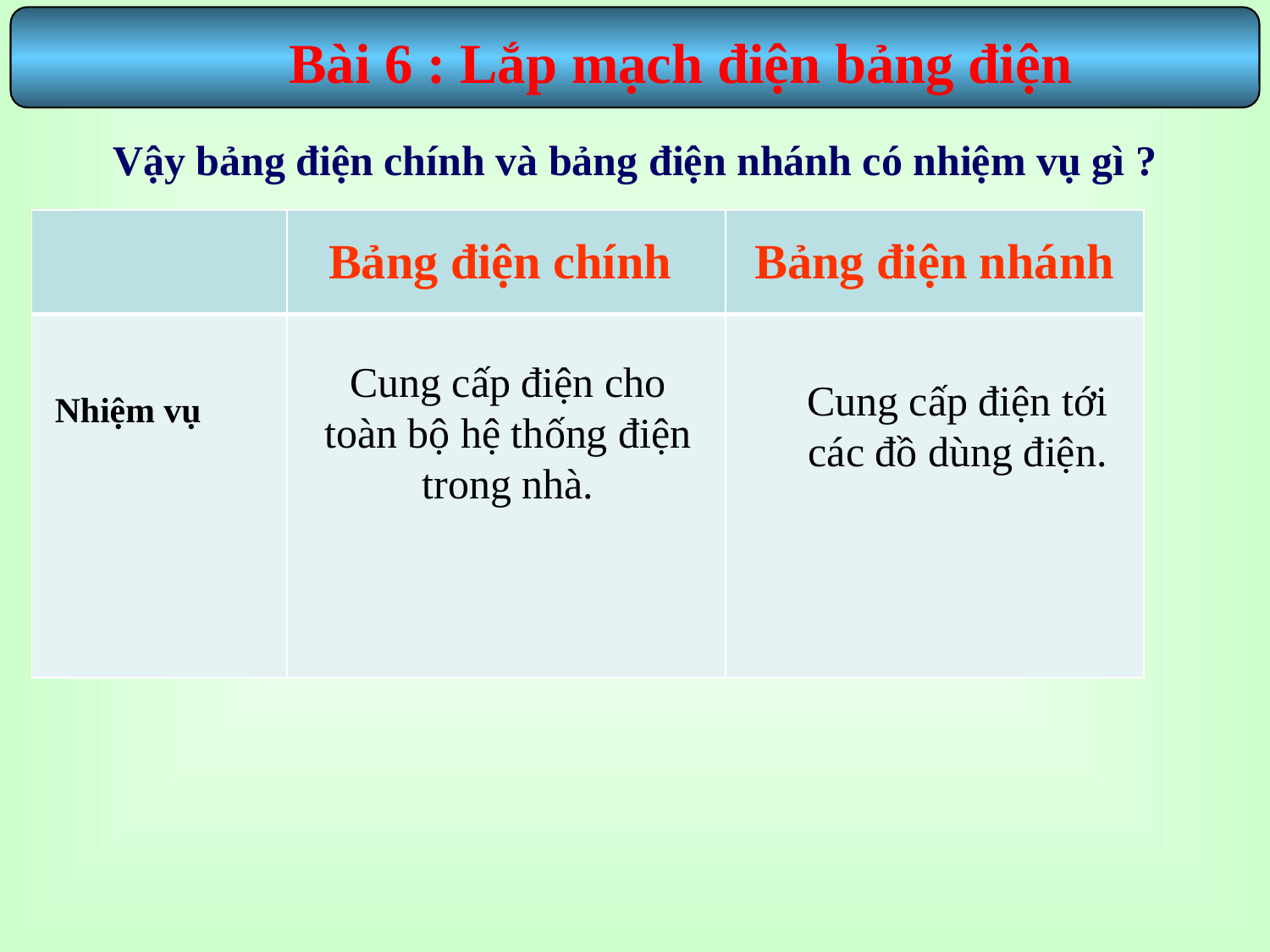

Bài 6 : Lắp mạch điện bảng điện
Vậy bảng điện chính và bảng điện nhánh có nhiệm vụ gì ?

|  | Bảng điện chính | Bảng điện nhánh |
| --- | --- | --- |
|  |  |  |
Cung cấp điện cho toàn bộ hệ thống điện trong nhà.
Cung cấp điện tới các đồ dùng điện.
Nhiệm vụ